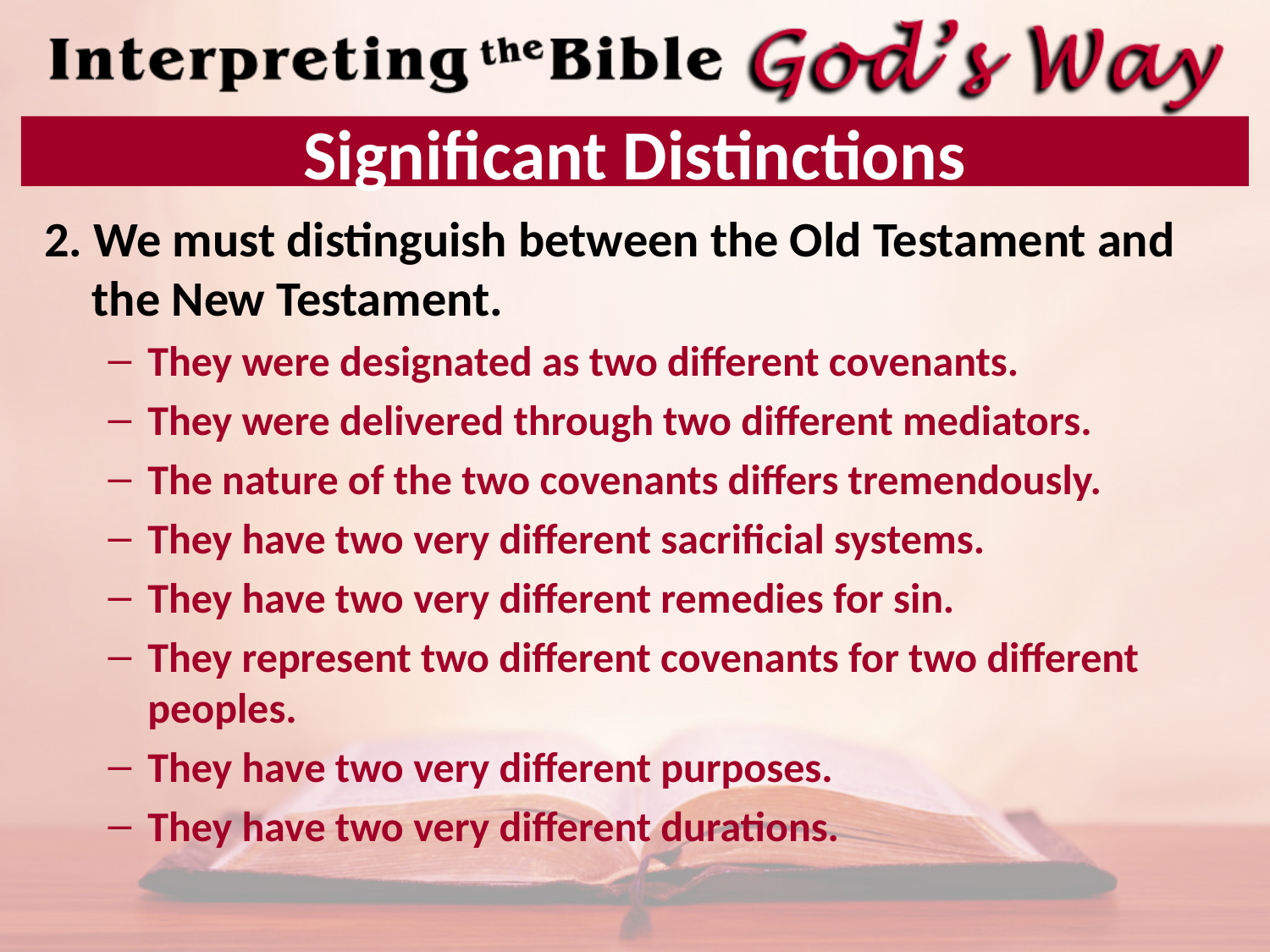

# Significant Distinctions
2. We must distinguish between the Old Testament and the New Testament.
They were designated as two different covenants.
They were delivered through two different mediators.
The nature of the two covenants differs tremendously.
They have two very different sacrificial systems.
They have two very different remedies for sin.
They represent two different covenants for two different peoples.
They have two very different purposes.
They have two very different durations.